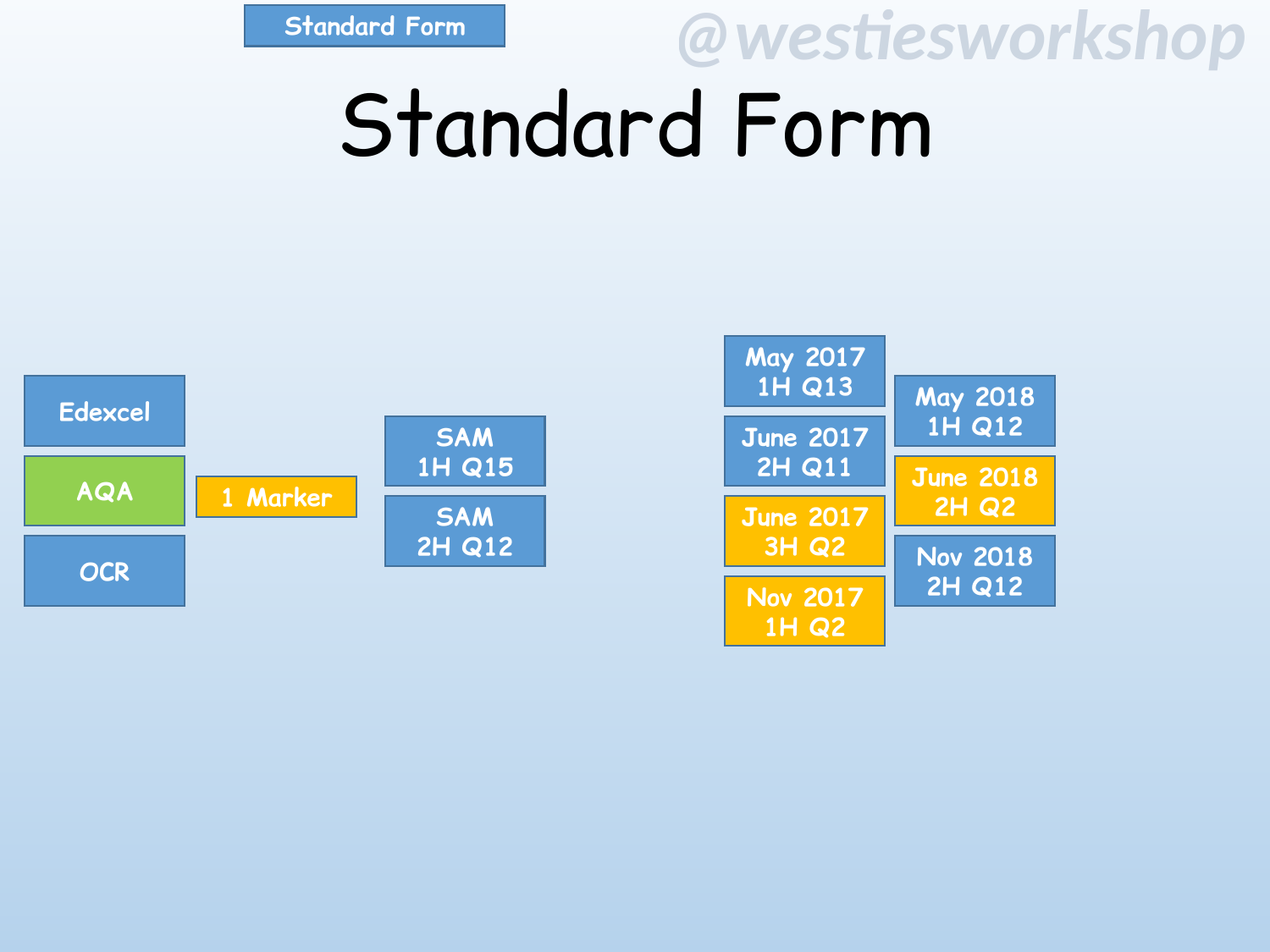

Standard Form
# Standard Form
May 2017
1H Q13
May 2018
1H Q12
Edexcel
SAM
1H Q15
June 2017
2H Q11
AQA
June 2018
2H Q2
1 Marker
June 2017
3H Q2
SAM
2H Q12
OCR
Nov 2018
2H Q12
Nov 2017
1H Q2